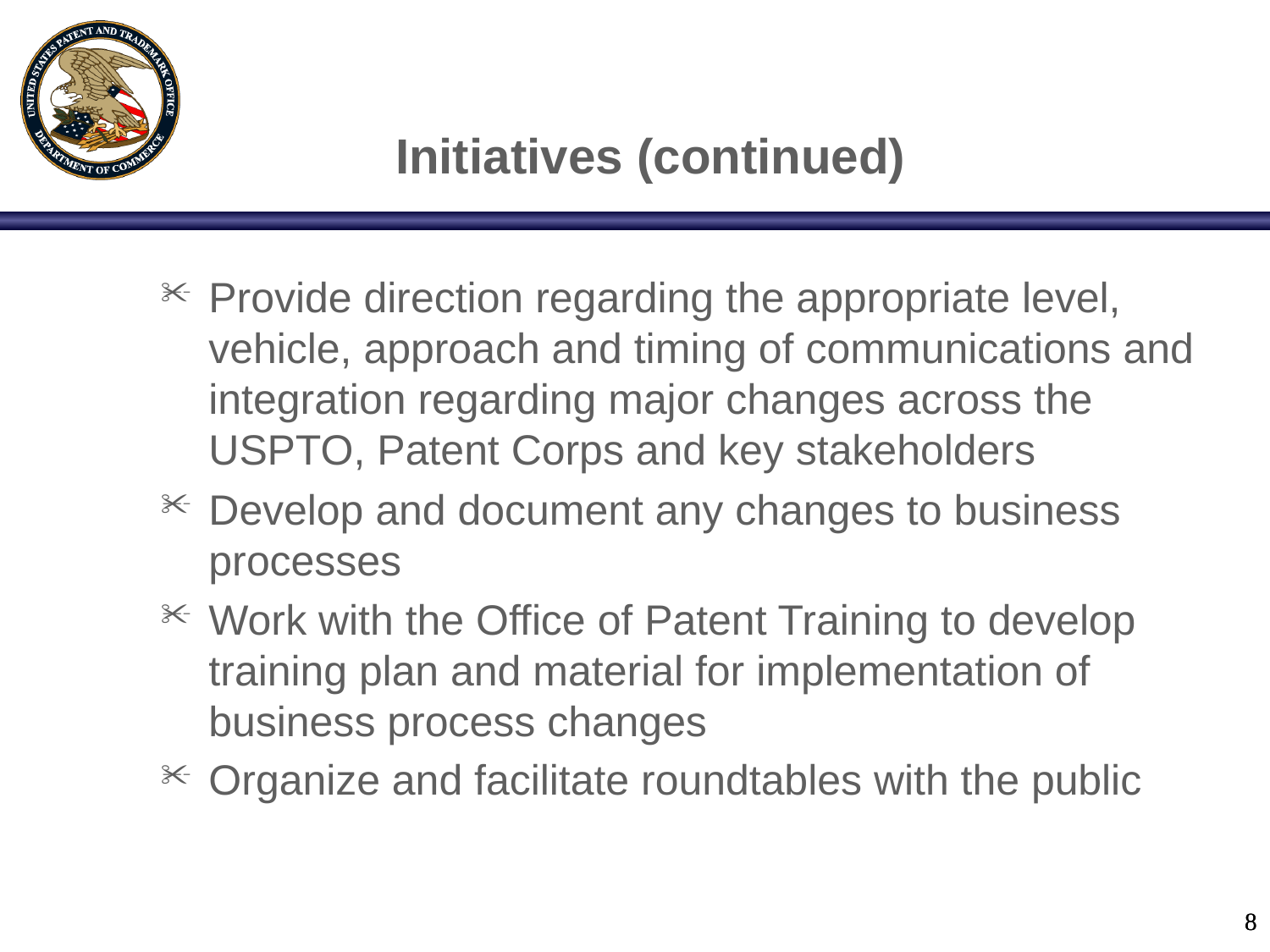

# Initiatives (continued)
Provide direction regarding the appropriate level, vehicle, approach and timing of communications and integration regarding major changes across the USPTO, Patent Corps and key stakeholders
Develop and document any changes to business processes
Work with the Office of Patent Training to develop training plan and material for implementation of business process changes
Organize and facilitate roundtables with the public
8
8